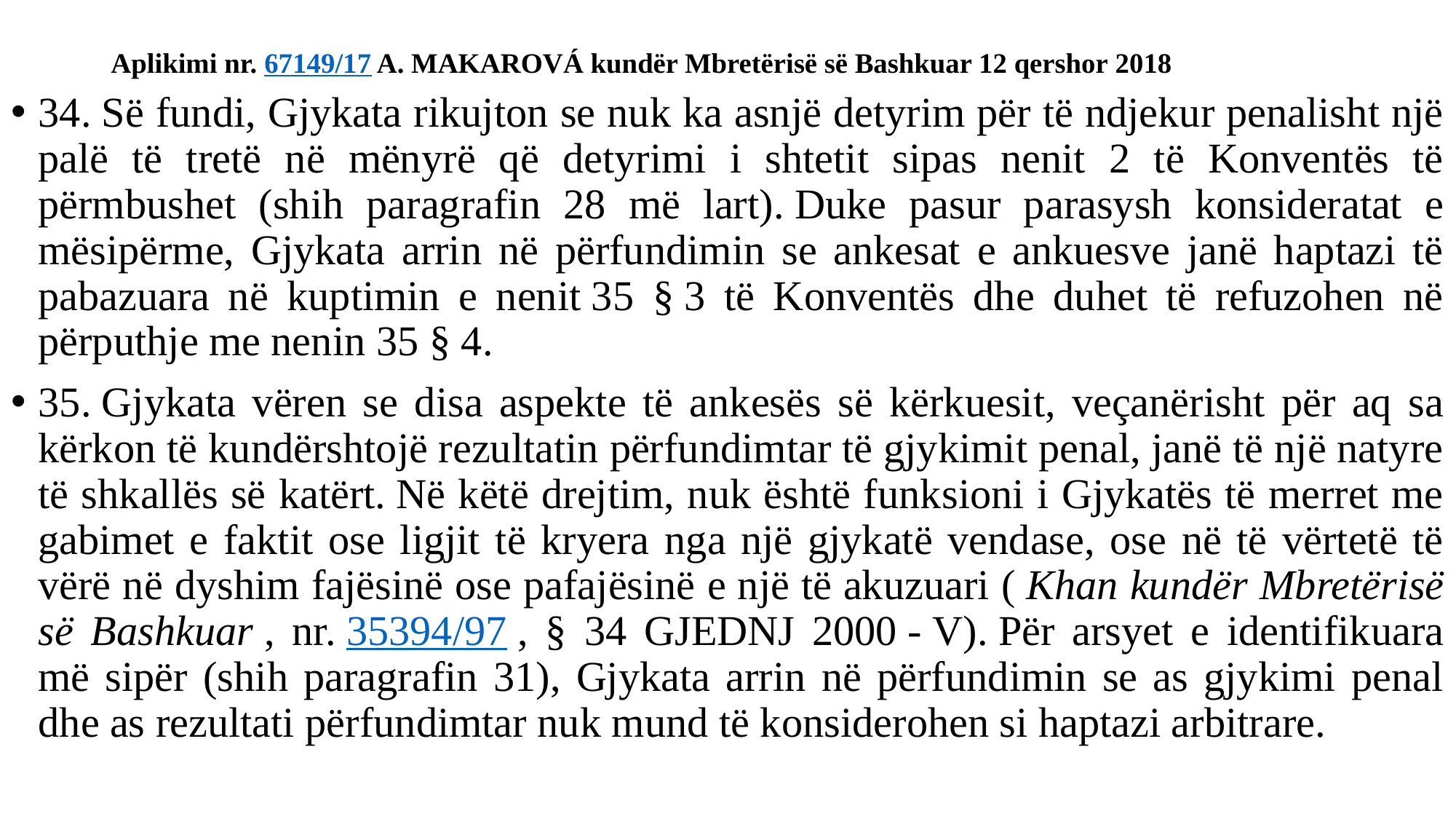

# Aplikimi nr. 67149/17 A. MAKAROVÁ kundër Mbretërisë së Bashkuar 12 qershor 2018
34. Së fundi, Gjykata rikujton se nuk ka asnjë detyrim për të ndjekur penalisht një palë të tretë në mënyrë që detyrimi i shtetit sipas nenit 2 të Konventës të përmbushet (shih paragrafin 28 më lart). Duke pasur parasysh konsideratat e mësipërme, Gjykata arrin në përfundimin se ankesat e ankuesve janë haptazi të pabazuara në kuptimin e nenit 35 § 3 të Konventës dhe duhet të refuzohen në përputhje me nenin 35 § 4.
35. Gjykata vëren se disa aspekte të ankesës së kërkuesit, veçanërisht për aq sa kërkon të kundërshtojë rezultatin përfundimtar të gjykimit penal, janë të një natyre të shkallës së katërt. Në këtë drejtim, nuk është funksioni i Gjykatës të merret me gabimet e faktit ose ligjit të kryera nga një gjykatë vendase, ose në të vërtetë të vërë në dyshim fajësinë ose pafajësinë e një të akuzuari ( Khan kundër Mbretërisë së Bashkuar , nr. 35394/97 , § 34 GJEDNJ 2000 ‑ V). Për arsyet e identifikuara më sipër (shih paragrafin 31), Gjykata arrin në përfundimin se as gjykimi penal dhe as rezultati përfundimtar nuk mund të konsiderohen si haptazi arbitrare.